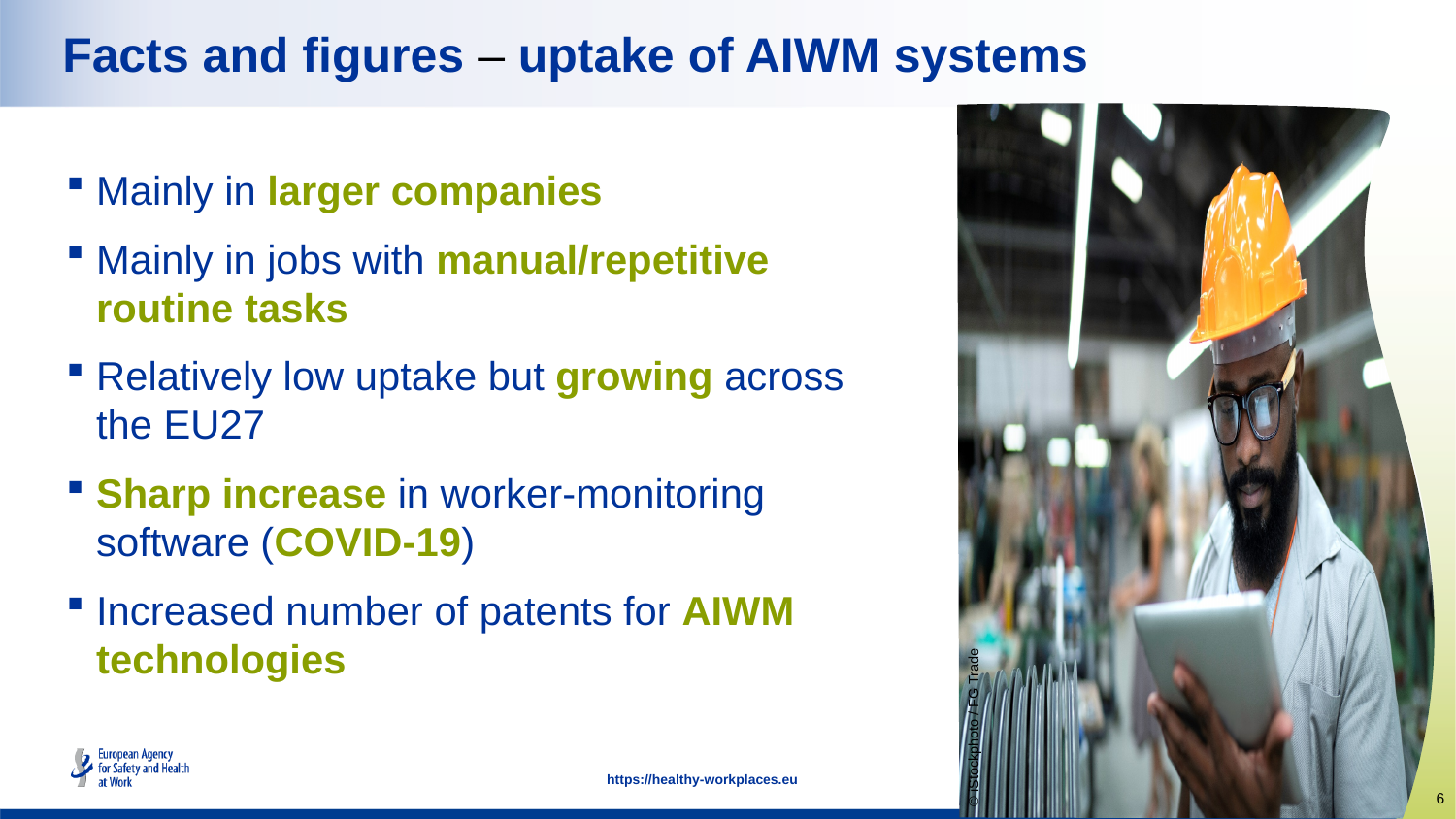

Facts and figures – uptake of AIWM systems

Mainly in larger companies
Mainly in jobs with manual/repetitive routine tasks
Relatively low uptake but growing across the EU27
Sharp increase in worker-monitoring software (COVID-19)
Increased number of patents for AIWM technologies

© iStockphoto / FG Trade